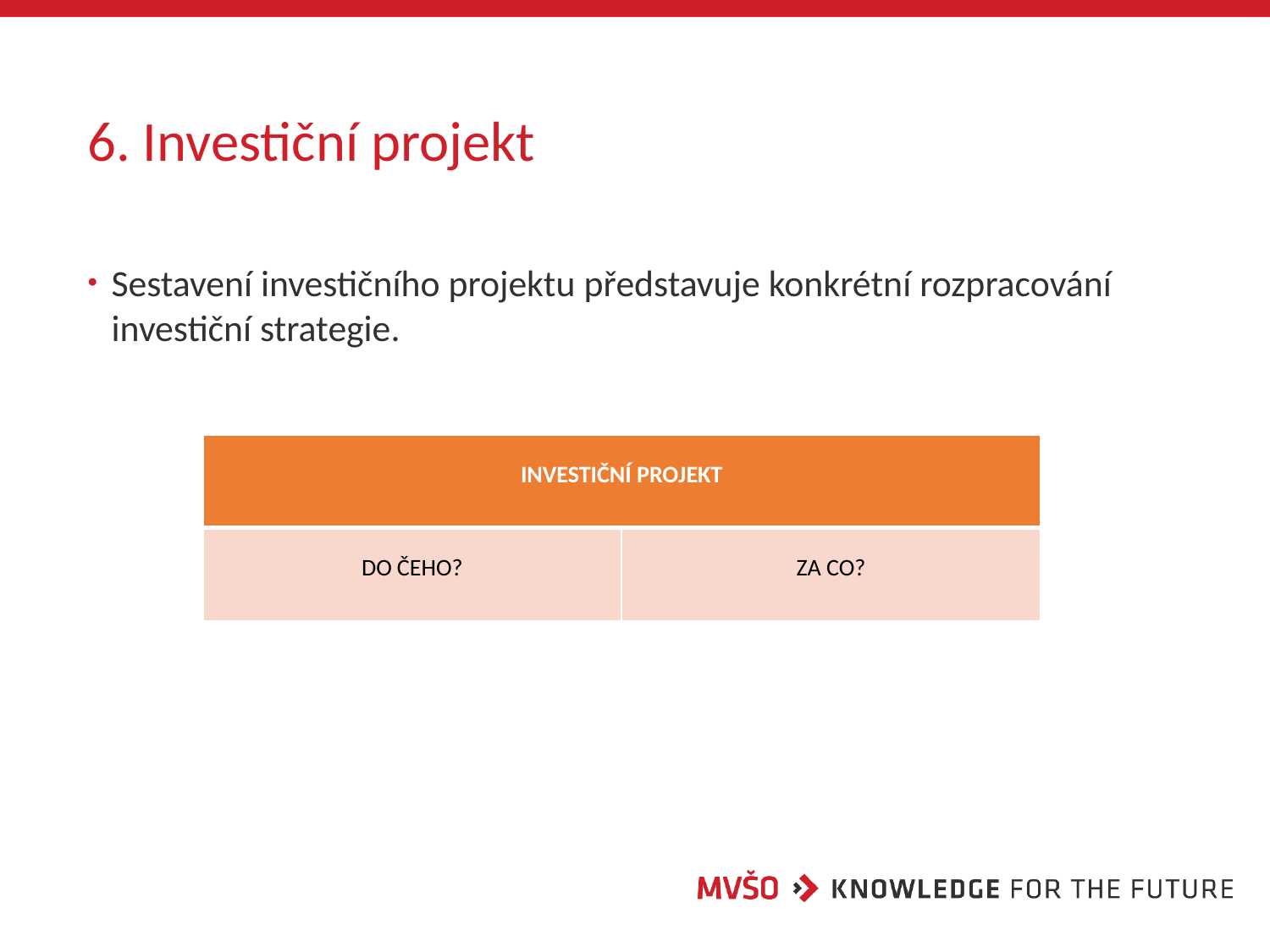

# 6. Investiční projekt
Sestavení investičního projektu představuje konkrétní rozpracování investiční strategie.

| INVESTIČNÍ PROJEKT |  |
| --- | --- |
| DO ČEHO? | ZA CO? |